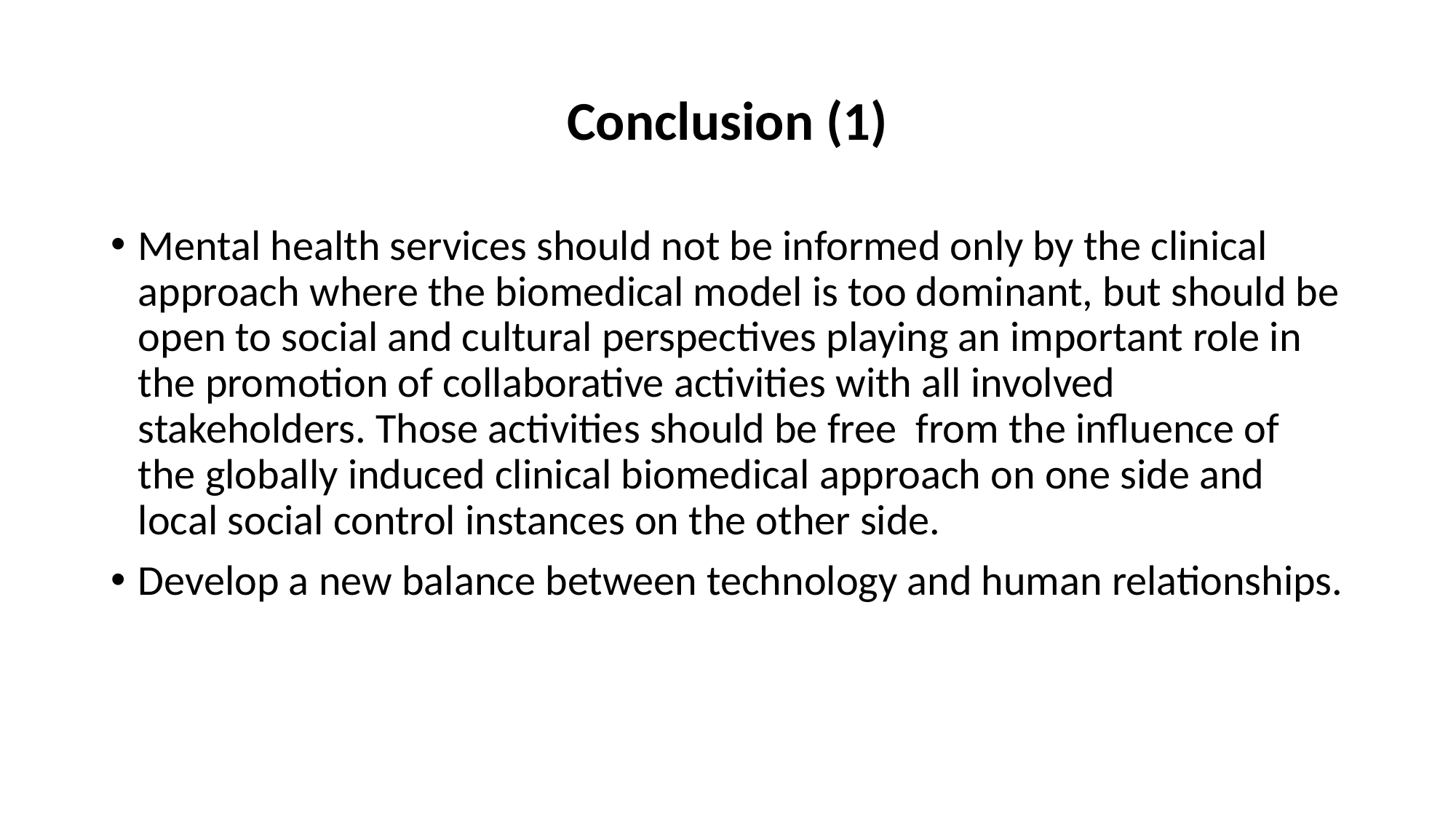

# Conclusion (1)
Mental health services should not be informed only by the clinical approach where the biomedical model is too dominant, but should be open to social and cultural perspectives playing an important role in the promotion of collaborative activities with all involved stakeholders. Those activities should be free  from the influence of the globally induced clinical biomedical approach on one side and local social control instances on the other side.
Develop a new balance between technology and human relationships.